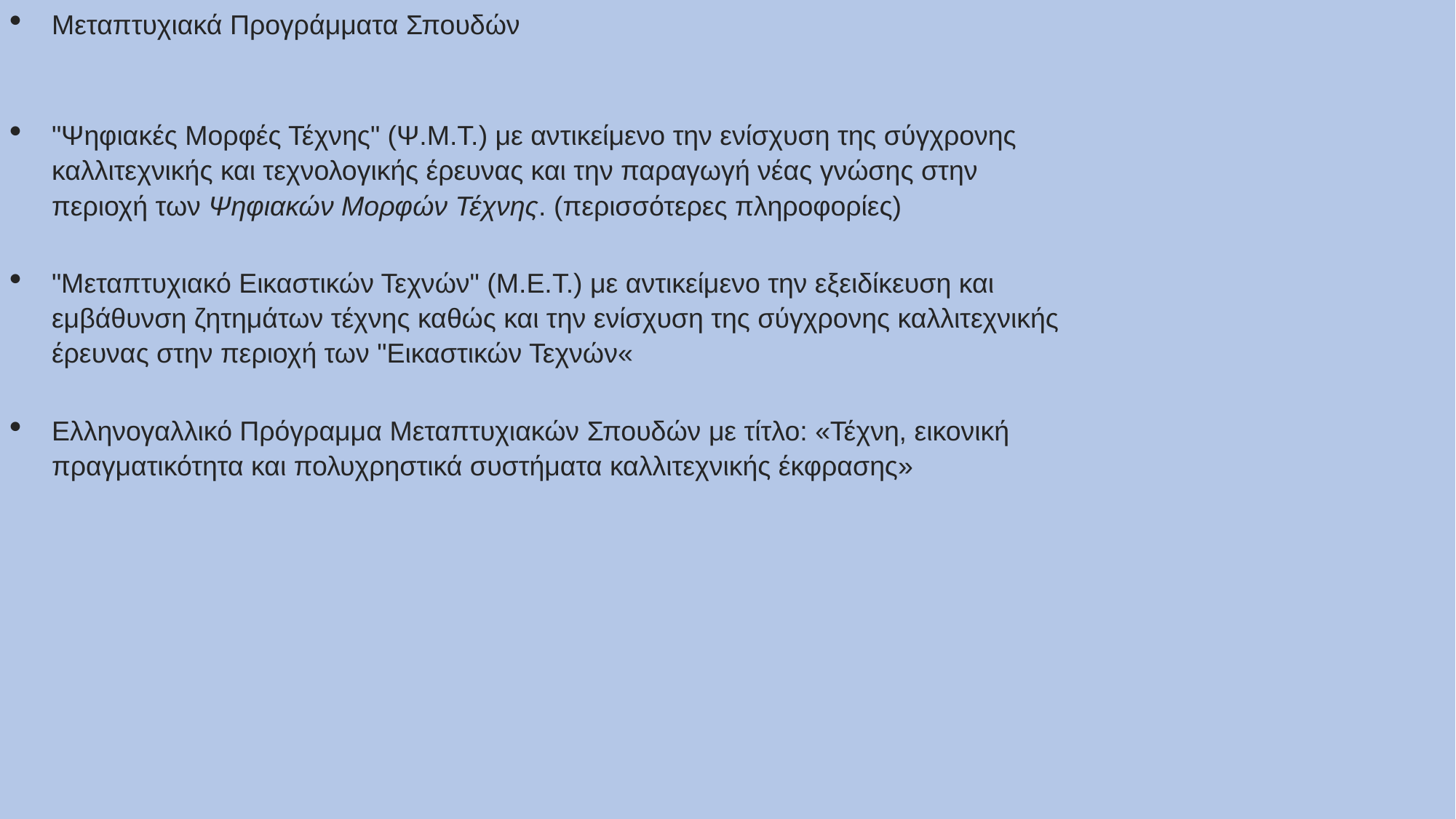

Μεταπτυχιακά Προγράμματα Σπουδών

"Ψηφιακές Μορφές Τέχνης" (Ψ.Μ.Τ.) με αντικείμενο την ενίσχυση της σύγχρονης καλλιτεχνικής και τεχνολογικής έρευνας και την παραγωγή νέας γνώσης στην περιοχή των Ψηφιακών Μορφών Τέχνης. (περισσότερες πληροφορίες)

"Μεταπτυχιακό Εικαστικών Τεχνών" (Μ.Ε.Τ.) με αντικείμενο την εξειδίκευση και εμβάθυνση ζητημάτων τέχνης καθώς και την ενίσχυση της σύγχρονης καλλιτεχνικής έρευνας στην περιοχή των "Εικαστικών Τεχνών«

Ελληνογαλλικό Πρόγραμμα Μεταπτυχιακών Σπουδών με τίτλο: «Τέχνη, εικονική πραγματικότητα και πολυχρηστικά συστήματα καλλιτεχνικής έκφρασης»